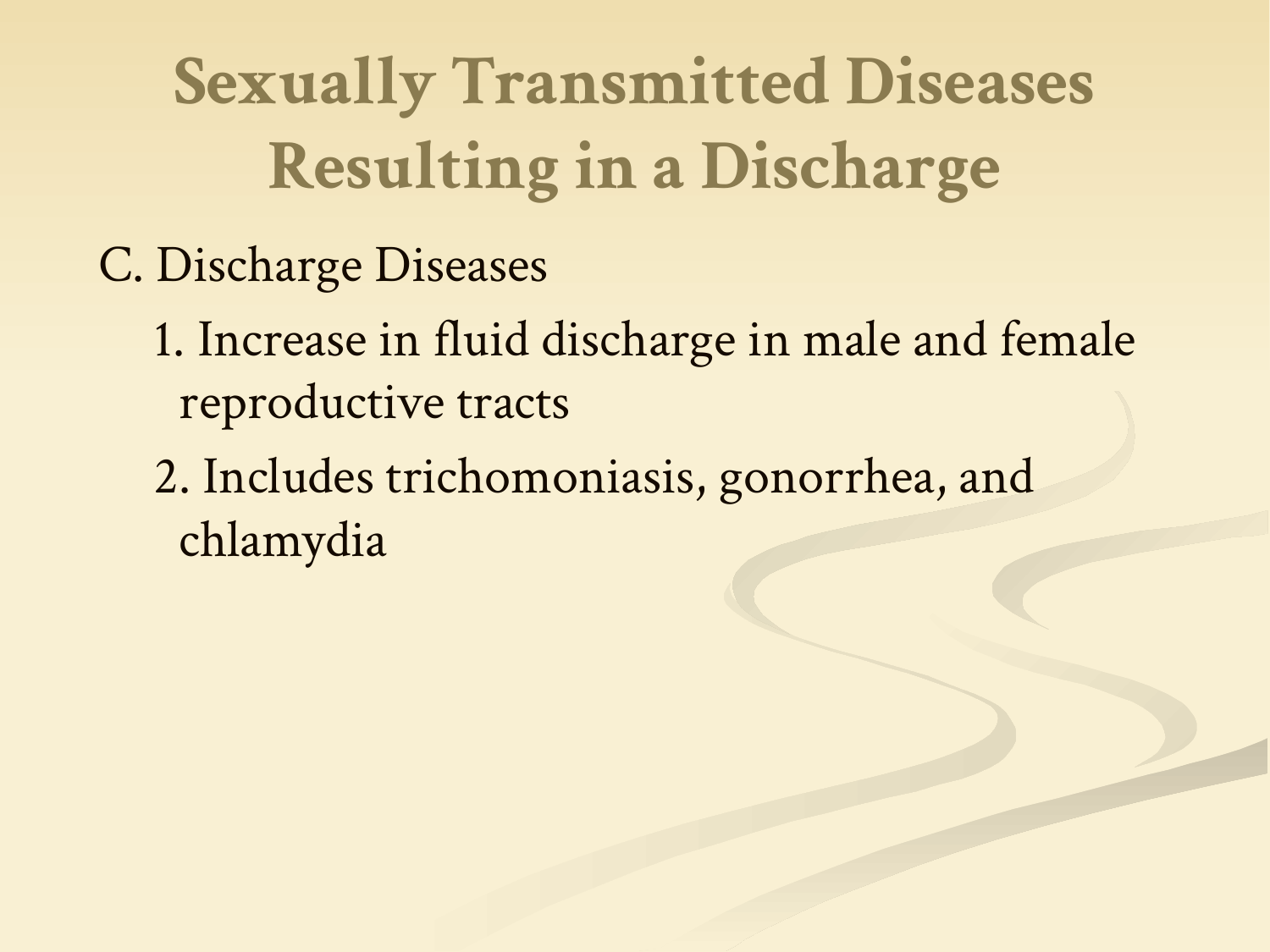

# Sexually Transmitted Diseases Resulting in a Discharge
C. Discharge Diseases
1. Increase in fluid discharge in male and female reproductive tracts
2. Includes trichomoniasis, gonorrhea, and chlamydia